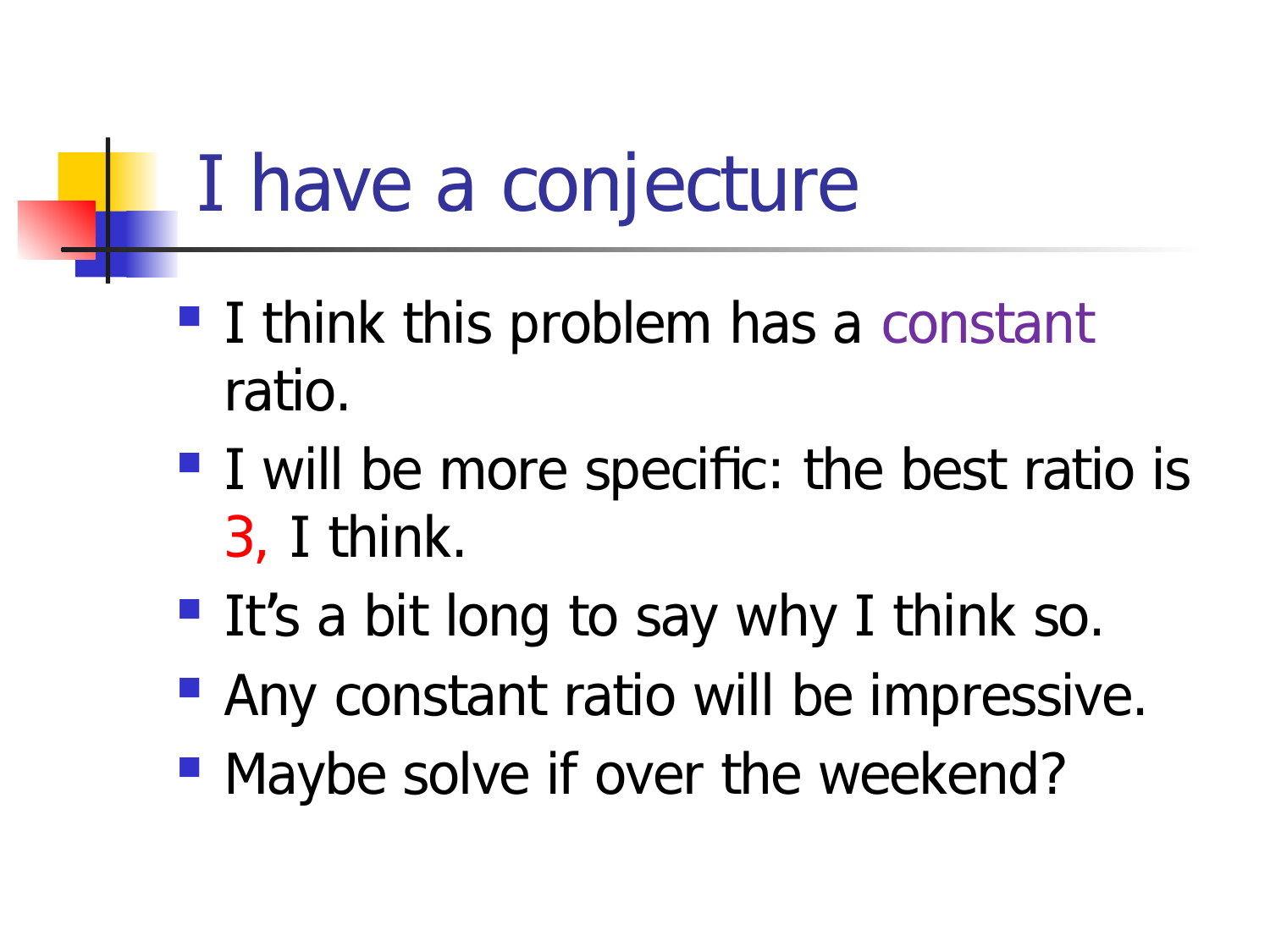

# I have a conjecture
I think this problem has a constant ratio.
I will be more specific: the best ratio is 3, I think.
It’s a bit long to say why I think so.
Any constant ratio will be impressive.
Maybe solve if over the weekend?